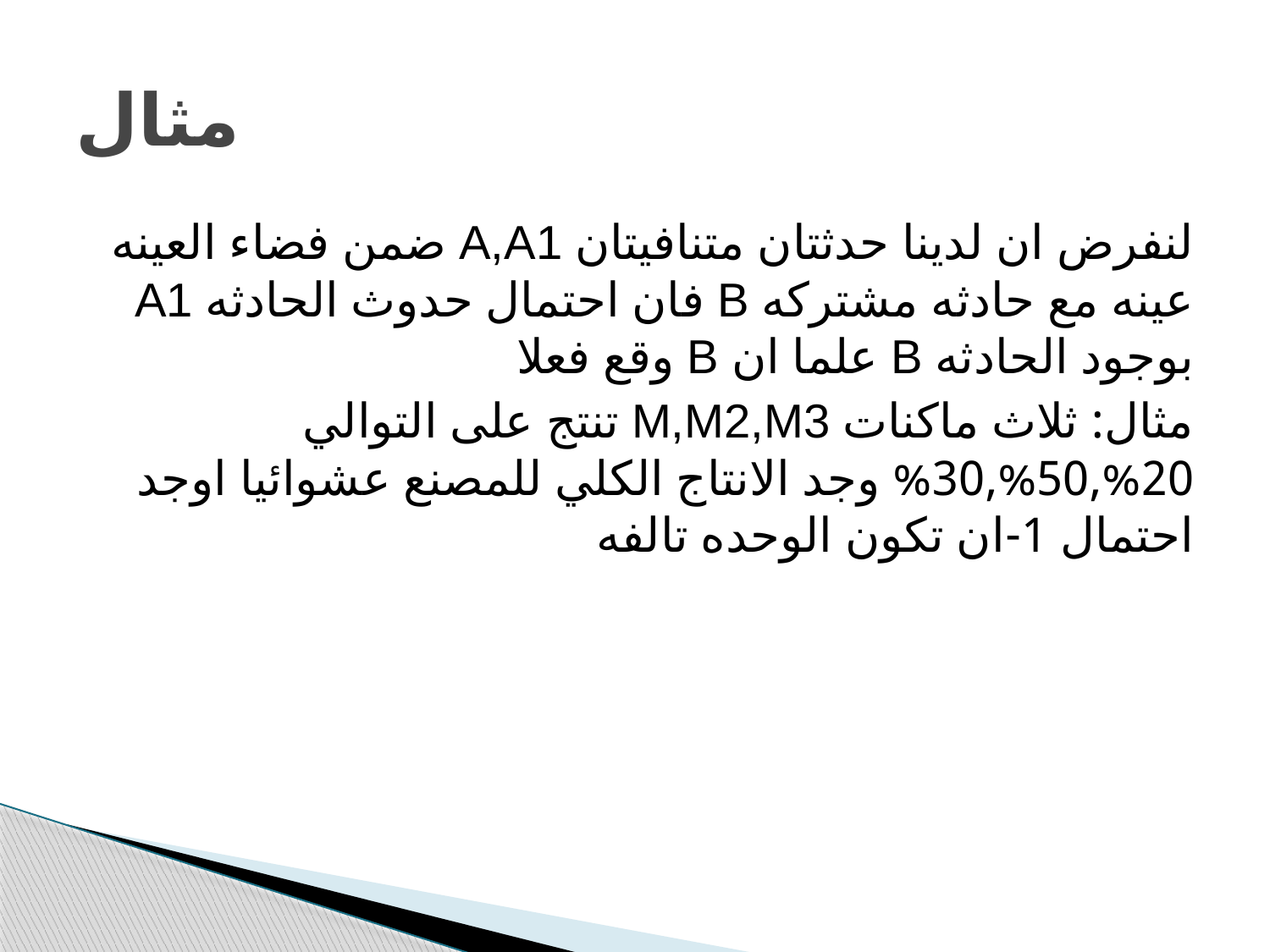

# مثال
لنفرض ان لدينا حدثتان متنافيتان A,A1 ضمن فضاء العينه عينه مع حادثه مشتركه B فان احتمال حدوث الحادثه A1 بوجود الحادثه B علما ان B وقع فعلا
مثال: ثلاث ماكنات M,M2,M3 تنتج على التوالي 20%,50%,30% وجد الانتاج الكلي للمصنع عشوائيا اوجد احتمال 1-ان تكون الوحده تالفه